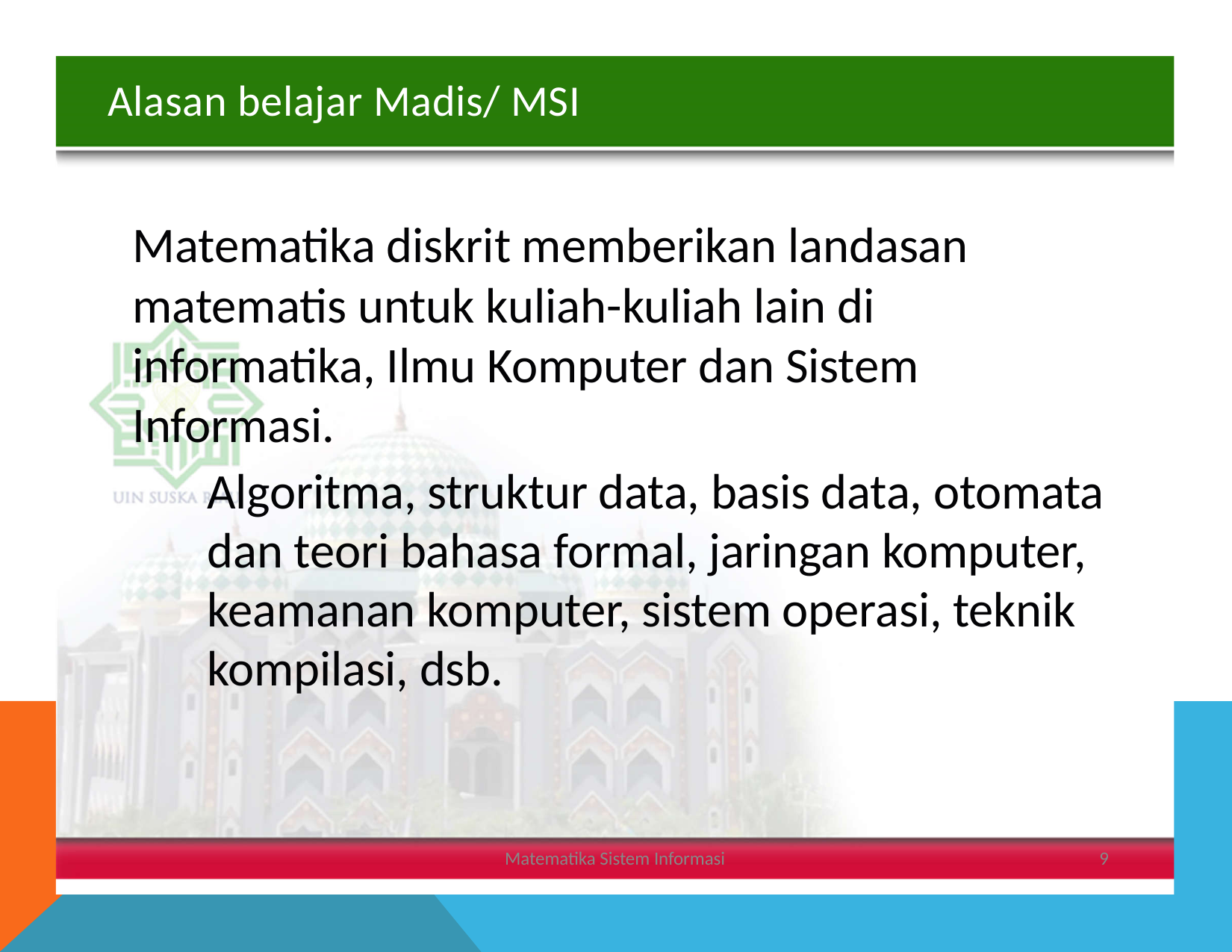

Alasan belajar Madis/ MSI
Matematika diskrit memberikan landasan
matematis untuk kuliah-kuliah lain di
informatika, Ilmu Komputer dan Sistem
Informasi.
Algoritma, struktur data, basis data, otomata dan teori bahasa formal, jaringan komputer, keamanan komputer, sistem operasi, teknik kompilasi, dsb.
Matematika Sistem Informasi
9